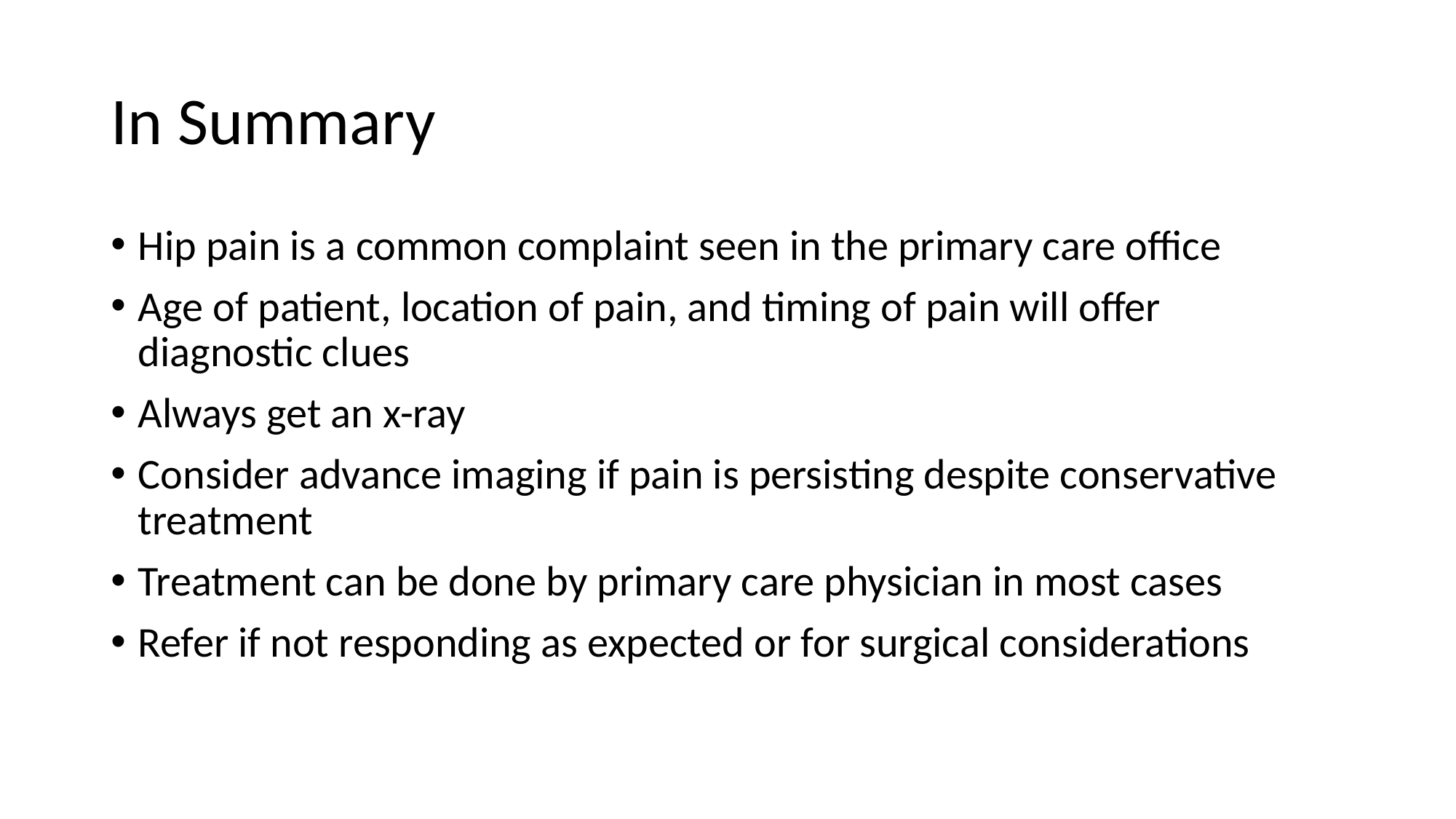

# In Summary
Hip pain is a common complaint seen in the primary care office
Age of patient, location of pain, and timing of pain will offer diagnostic clues
Always get an x-ray
Consider advance imaging if pain is persisting despite conservative treatment
Treatment can be done by primary care physician in most cases
Refer if not responding as expected or for surgical considerations